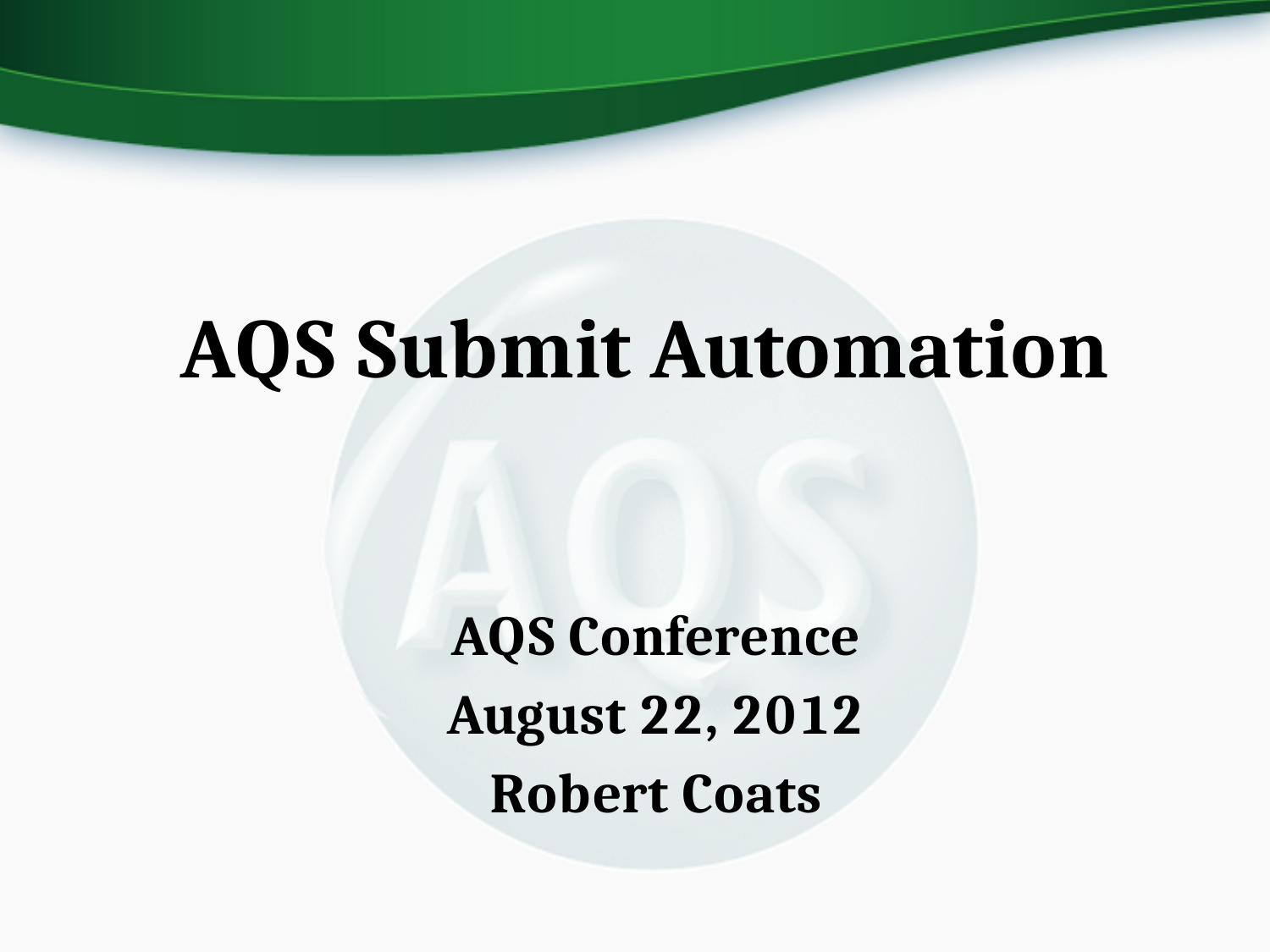

# AQS Submit Automation
AQS Conference
August 22, 2012
Robert Coats